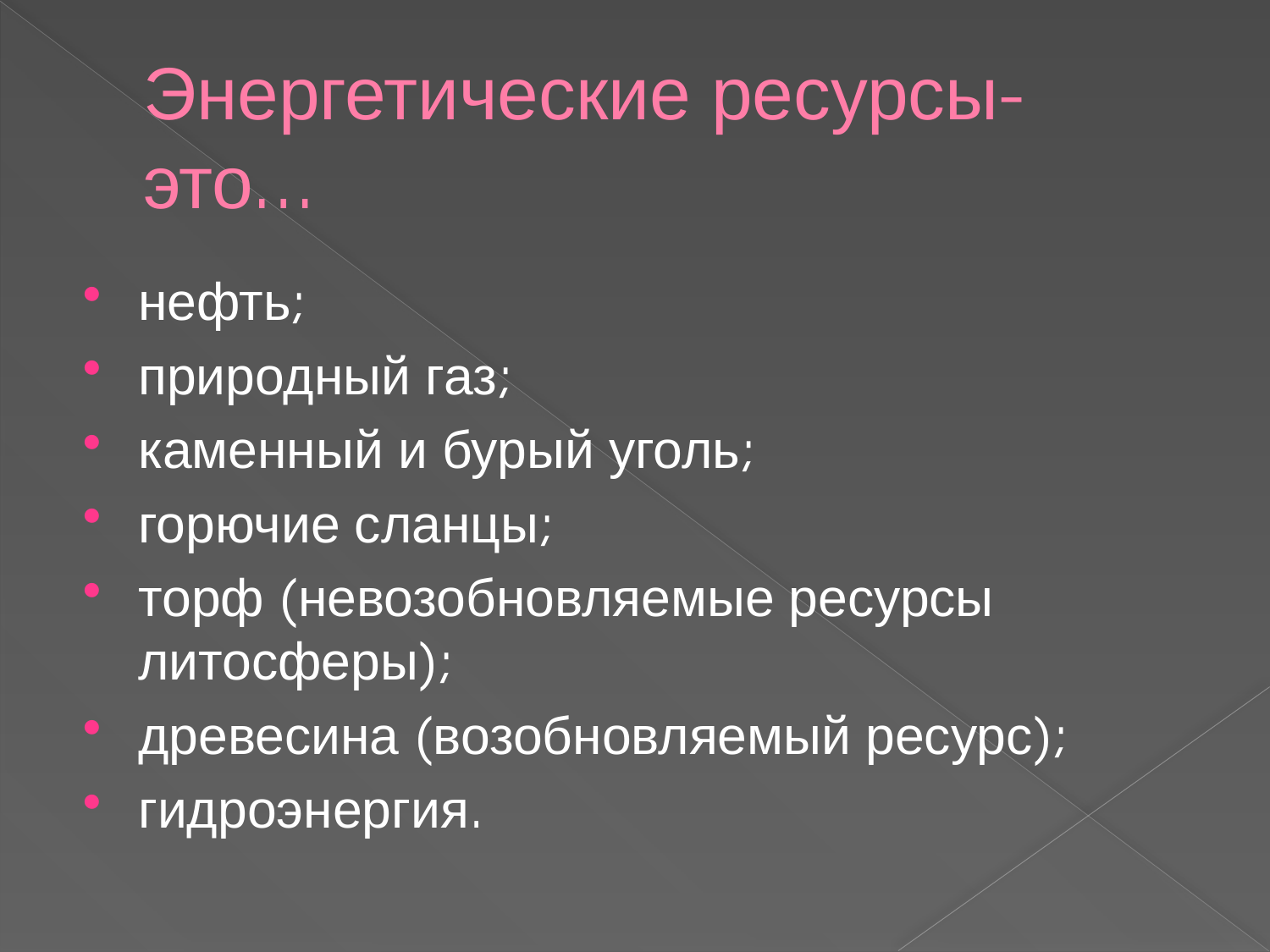

# Энергетические ресурсы-это…
нефть;
природный газ;
каменный и бурый уголь;
горючие сланцы;
торф (невозобновляемые ресурсы литосферы);
древесина (возобновляемый ресурс);
гидроэнергия.